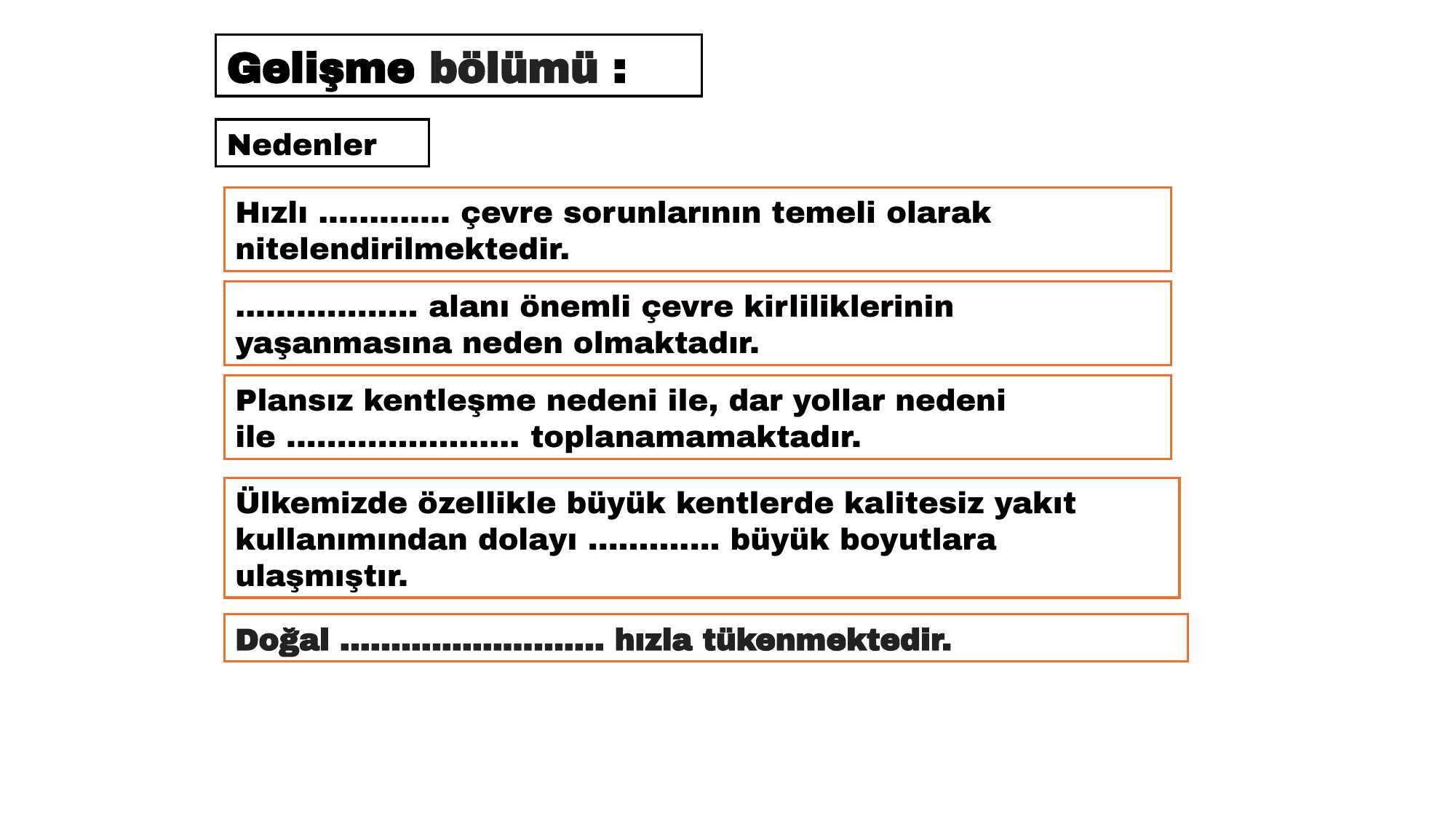

Gelişme bölümü :
Nedenler
Hızlı ............. çevre sorunlarının temeli olarak nitelendirilmektedir.
.................. alanı önemli çevre kirliliklerinin yaşanmasına neden olmaktadır.
Plansız kentleşme nedeni ile, dar yollar nedeni ile ....................... toplanamamaktadır.
Ülkemizde özellikle büyük kentlerde kalitesiz yakıt kullanımından dolayı ............. büyük boyutlara ulaşmıştır.
Doğal .......................... hızla tükenmektedir.